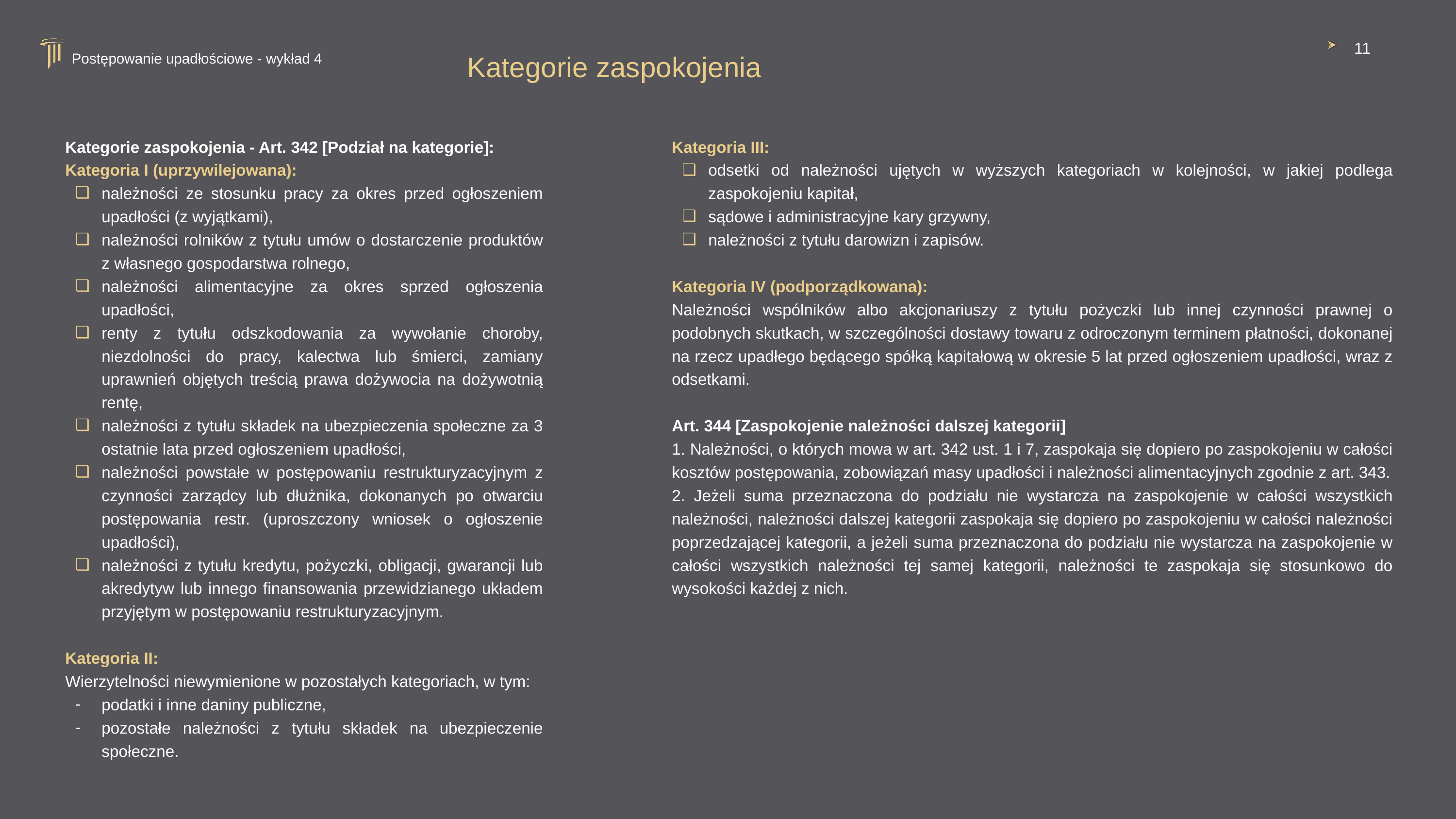

11

Postępowanie upadłościowe - wykład 4

Kategorie zaspokojenia
Kategorie zaspokojenia - Art. 342 [Podział na kategorie]:
Kategoria I (uprzywilejowana):
należności ze stosunku pracy za okres przed ogłoszeniem upadłości (z wyjątkami),
należności rolników z tytułu umów o dostarczenie produktów z własnego gospodarstwa rolnego,
należności alimentacyjne za okres sprzed ogłoszenia upadłości,
renty z tytułu odszkodowania za wywołanie choroby, niezdolności do pracy, kalectwa lub śmierci, zamiany uprawnień objętych treścią prawa dożywocia na dożywotnią rentę,
należności z tytułu składek na ubezpieczenia społeczne za 3 ostatnie lata przed ogłoszeniem upadłości,
należności powstałe w postępowaniu restrukturyzacyjnym z czynności zarządcy lub dłużnika, dokonanych po otwarciu postępowania restr. (uproszczony wniosek o ogłoszenie upadłości),
należności z tytułu kredytu, pożyczki, obligacji, gwarancji lub akredytyw lub innego finansowania przewidzianego układem przyjętym w postępowaniu restrukturyzacyjnym.

Kategoria II:
Wierzytelności niewymienione w pozostałych kategoriach, w tym:
podatki i inne daniny publiczne,
pozostałe należności z tytułu składek na ubezpieczenie społeczne.

Kategoria III:
odsetki od należności ujętych w wyższych kategoriach w kolejności, w jakiej podlega zaspokojeniu kapitał,
sądowe i administracyjne kary grzywny,
należności z tytułu darowizn i zapisów.

Kategoria IV (podporządkowana):
Należności wspólników albo akcjonariuszy z tytułu pożyczki lub innej czynności prawnej o podobnych skutkach, w szczególności dostawy towaru z odroczonym terminem płatności, dokonanej na rzecz upadłego będącego spółką kapitałową w okresie 5 lat przed ogłoszeniem upadłości, wraz z odsetkami.

Art. 344 [Zaspokojenie należności dalszej kategorii]
1. Należności, o których mowa w art. 342 ust. 1 i 7, zaspokaja się dopiero po zaspokojeniu w całości kosztów postępowania, zobowiązań masy upadłości i należności alimentacyjnych zgodnie z art. 343.
2. Jeżeli suma przeznaczona do podziału nie wystarcza na zaspokojenie w całości wszystkich należności, należności dalszej kategorii zaspokaja się dopiero po zaspokojeniu w całości należności poprzedzającej kategorii, a jeżeli suma przeznaczona do podziału nie wystarcza na zaspokojenie w całości wszystkich należności tej samej kategorii, należności te zaspokaja się stosunkowo do wysokości każdej z nich.